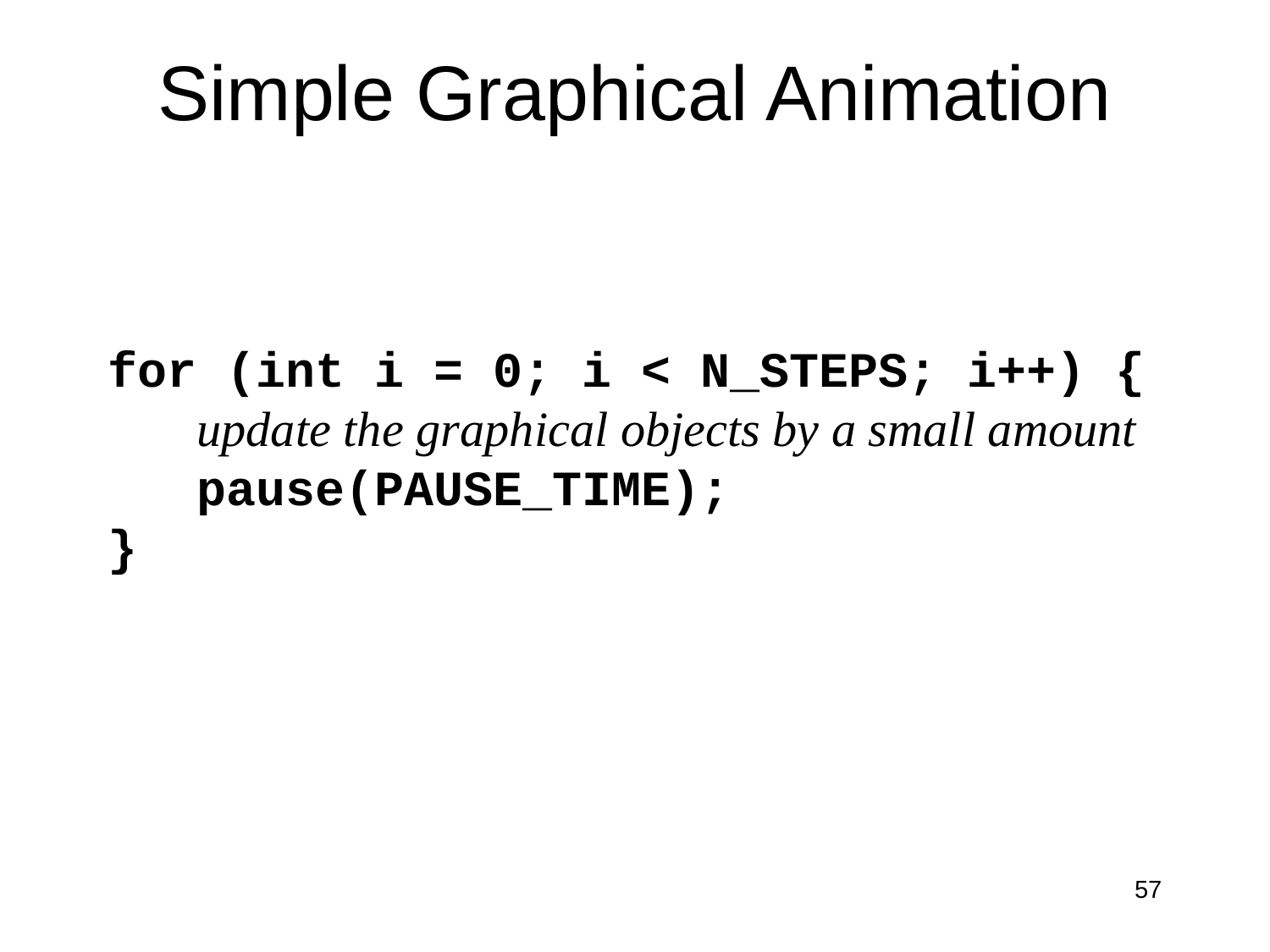

# Simple Graphical Animation
for (int i = 0; i < N_STEPS; i++) {
   update the graphical objects by a small amount
   pause(PAUSE_TIME);
}

57